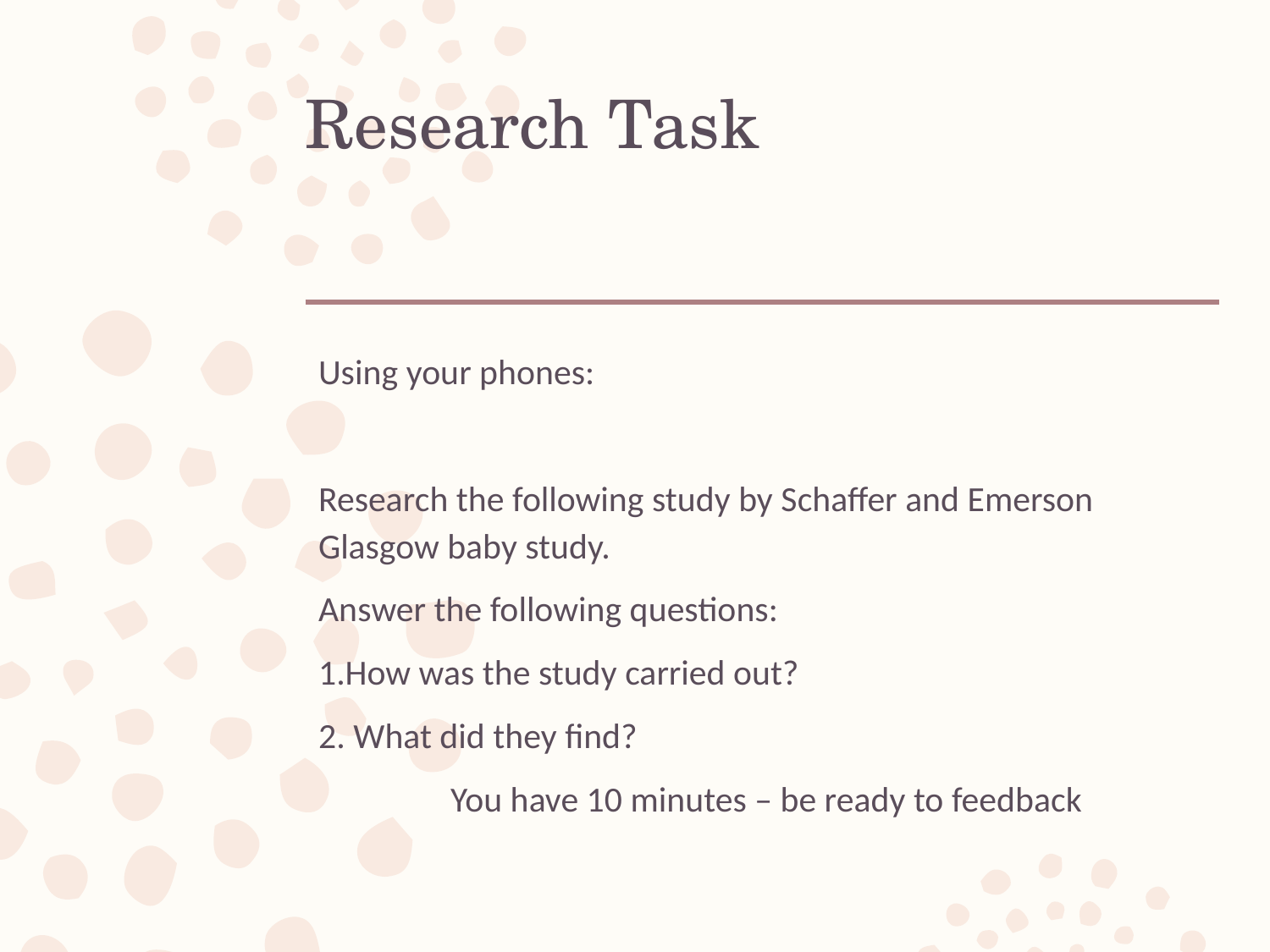

# Research Task
Using your phones:

Research the following study by Schaffer and Emerson Glasgow baby study.
Answer the following questions:
1.How was the study carried out?
2. What did they find?
 You have 10 minutes – be ready to feedback